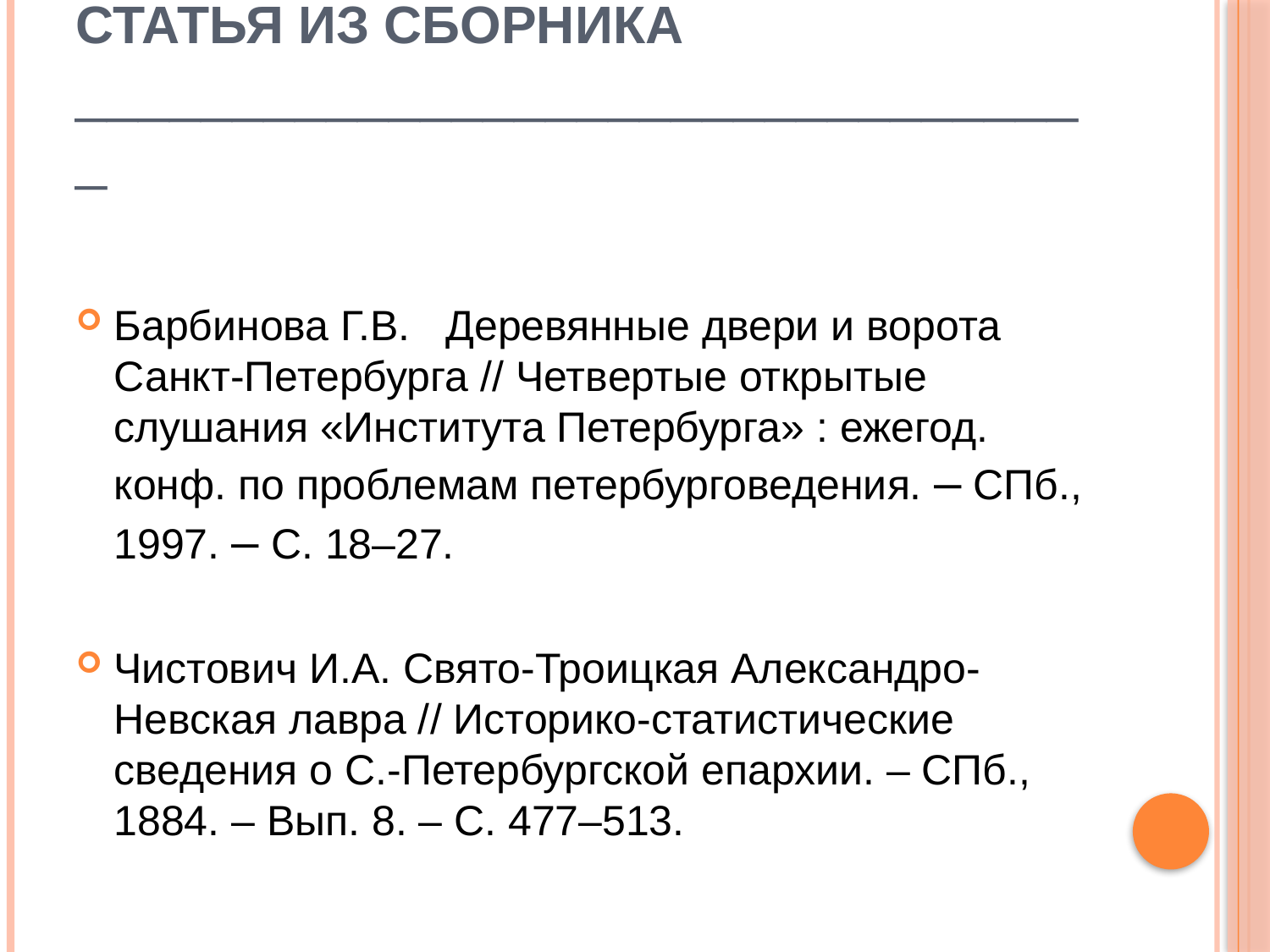

# Статья из сборника _________________________________

Барбинова Г.В.   Деревянные двери и ворота Санкт-Петербурга // Четвертые открытые слушания «Института Петербурга» : ежегод. конф. по проблемам петербурговедения. – СПб., 1997. – С. 18–27.

Чистович И.А. Свято-Троицкая Александро-Невская лавра // Историко-статистические сведения о С.-Петербургской епархии. – СПб., 1884. – Вып. 8. – С. 477–513.